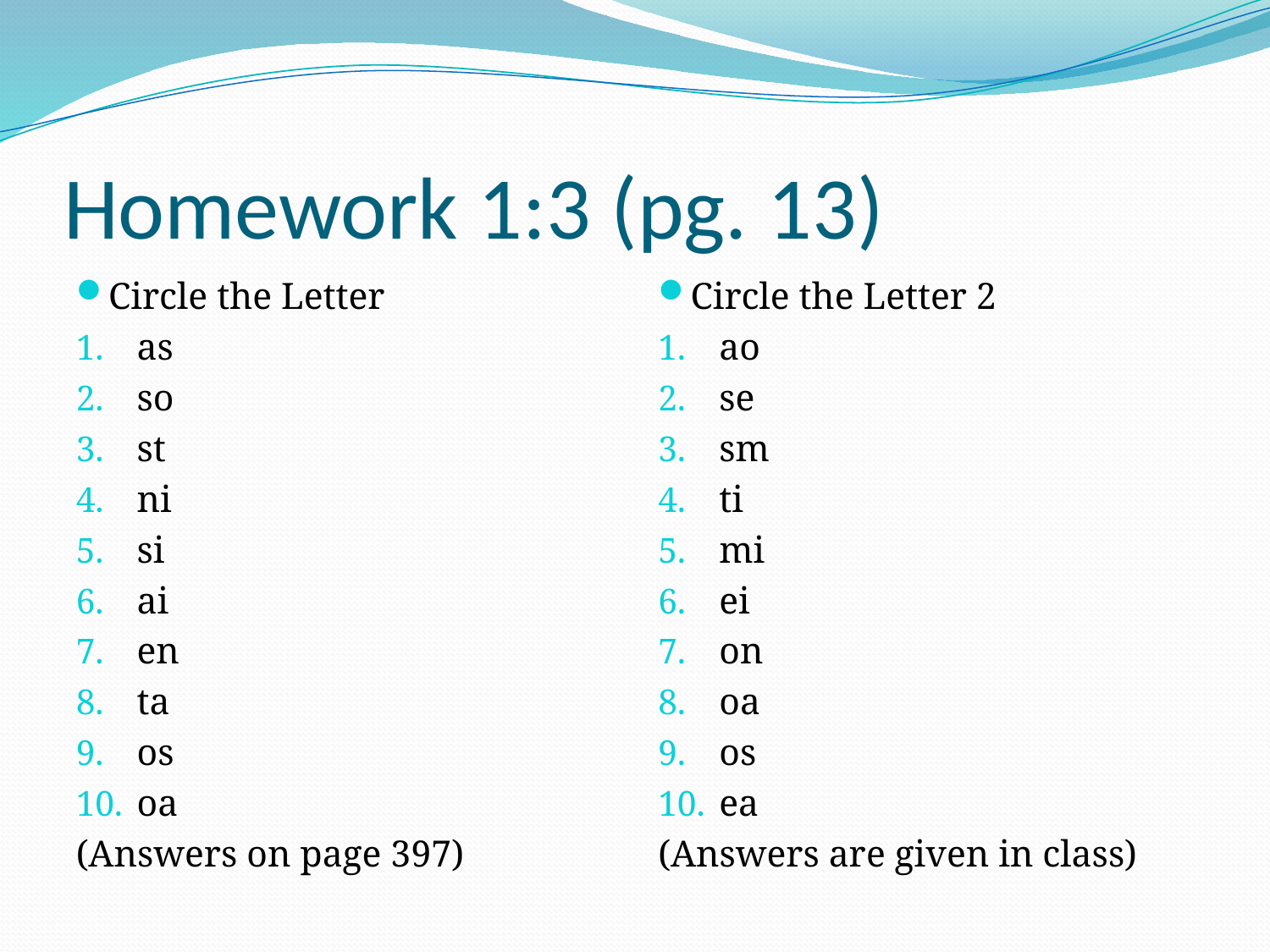

# Homework 1:3 (pg. 13)
Circle the Letter
as
so
st
ni
si
ai
en
ta
os
oa
(Answers on page 397)
Circle the Letter 2
ao
se
sm
ti
mi
ei
on
oa
os
ea
(Answers are given in class)